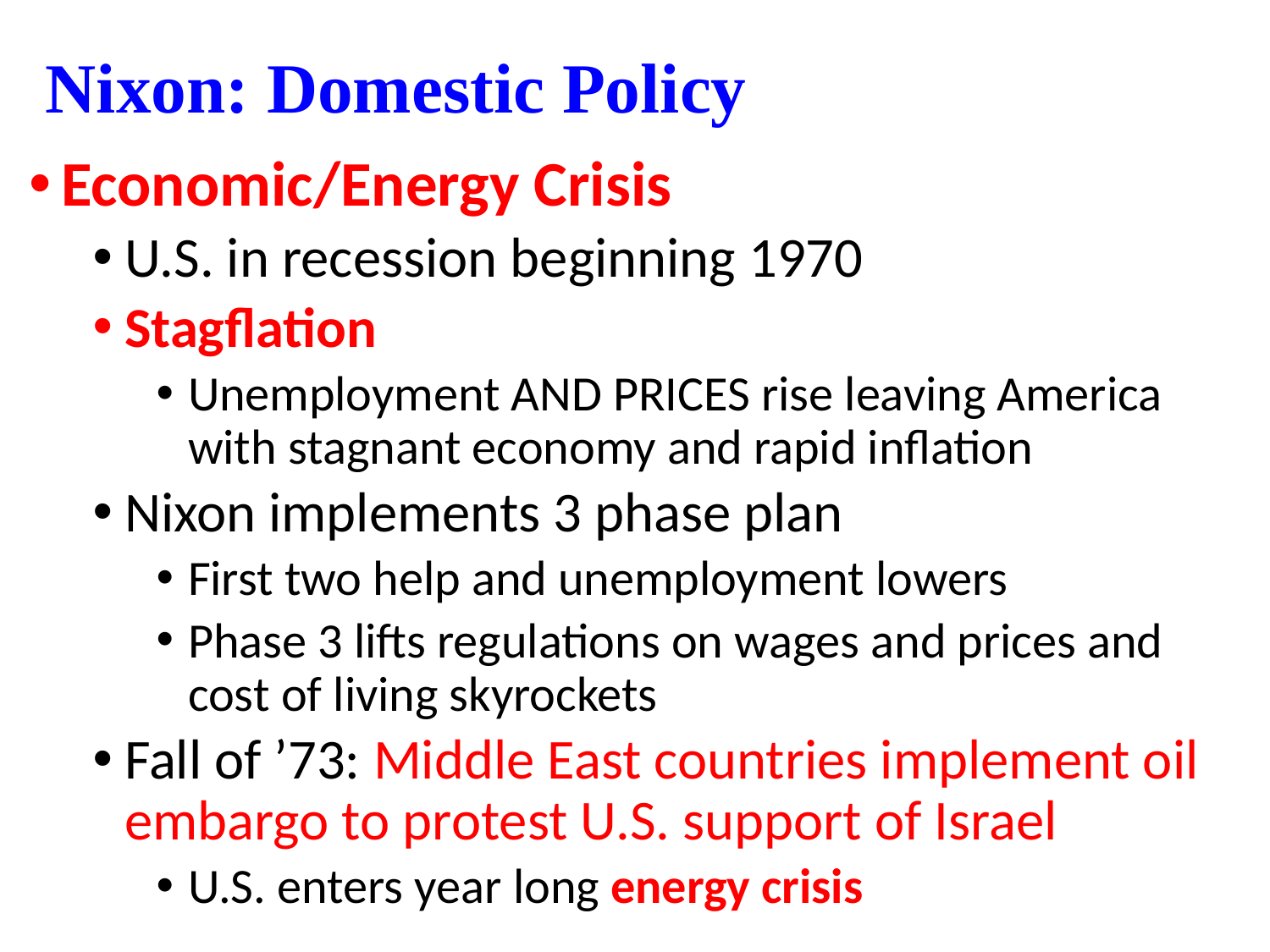

# Nixon: Domestic Policy
Economic/Energy Crisis
U.S. in recession beginning 1970
Stagflation
Unemployment AND PRICES rise leaving America with stagnant economy and rapid inflation
Nixon implements 3 phase plan
First two help and unemployment lowers
Phase 3 lifts regulations on wages and prices and cost of living skyrockets
Fall of ’73: Middle East countries implement oil embargo to protest U.S. support of Israel
U.S. enters year long energy crisis